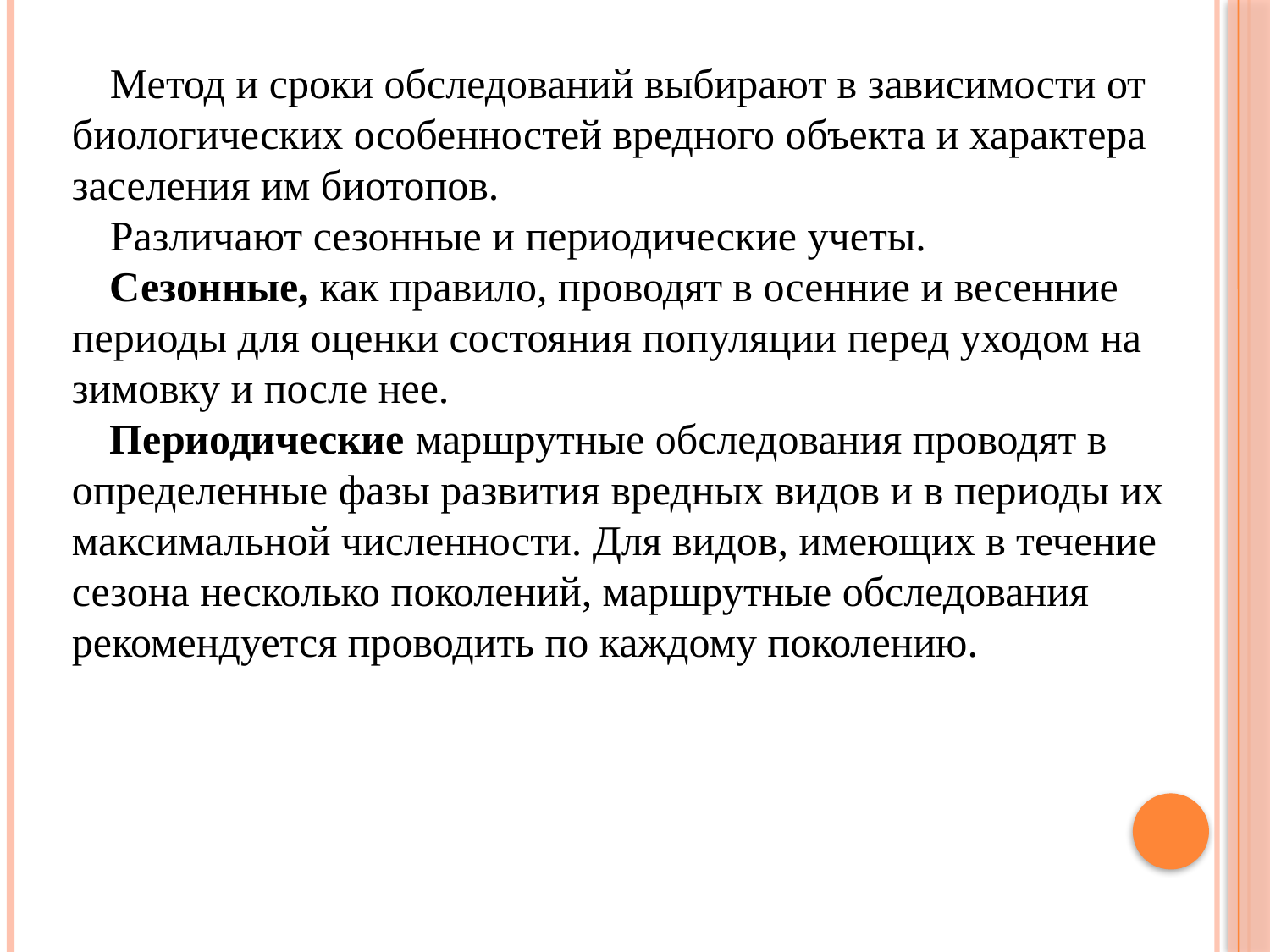

Метод и сроки обследований выбирают в зависимости от биологических особенностей вредного объекта и характера заселения им биотопов.
Различают сезонные и периодические учеты.
Сезонные, как правило, проводят в осенние и весенние периоды для оценки состояния популяции перед уходом на зимовку и после нее.
Периодические маршрутные обследования проводят в определенные фазы развития вредных видов и в периоды их максимальной численности. Для видов, имеющих в течение сезона несколько поколений, маршрутные обследования рекомендуется проводить по каждому поколению.